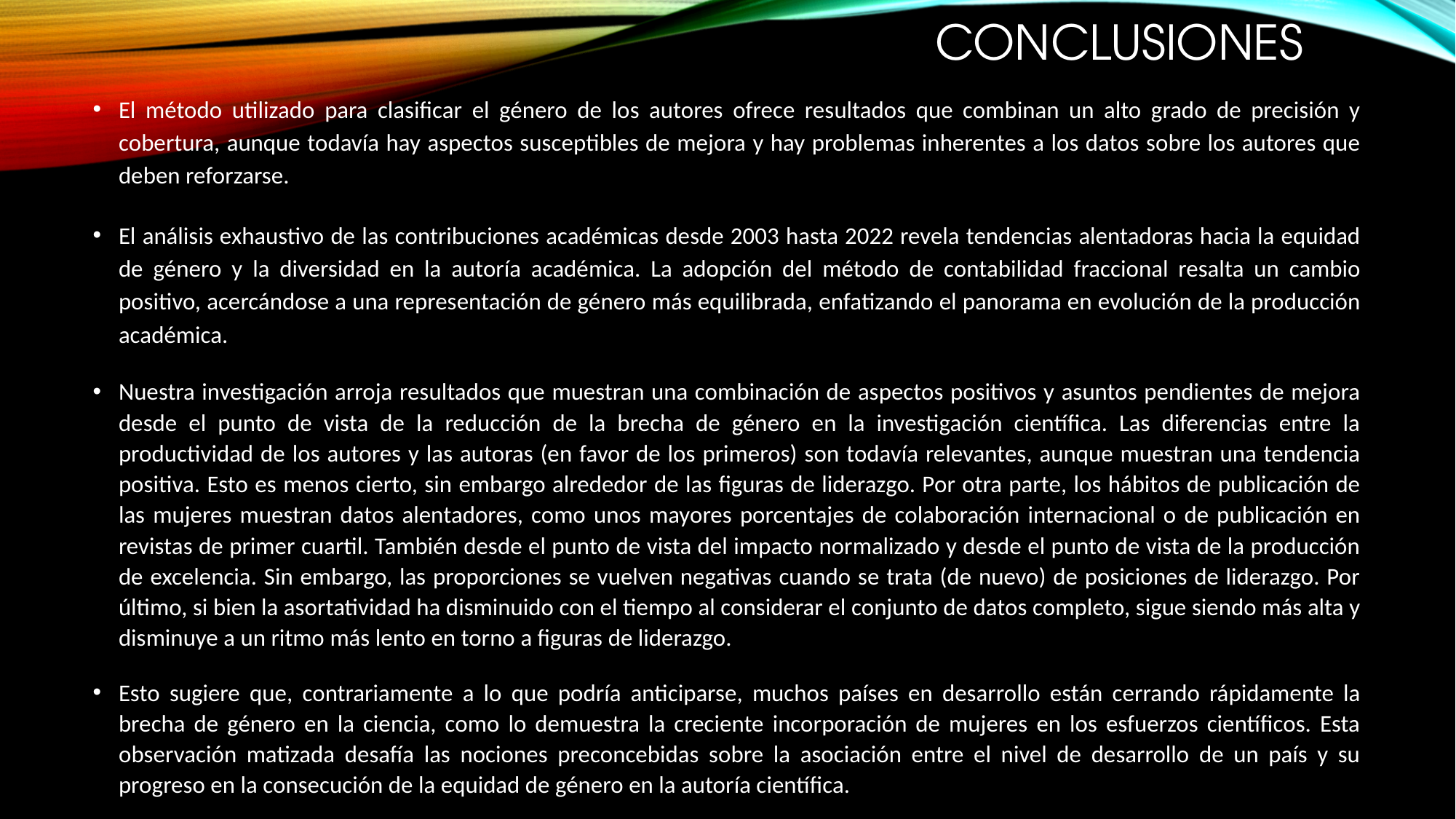

# Conclusiones
El método utilizado para clasificar el género de los autores ofrece resultados que combinan un alto grado de precisión y cobertura, aunque todavía hay aspectos susceptibles de mejora y hay problemas inherentes a los datos sobre los autores que deben reforzarse.
El análisis exhaustivo de las contribuciones académicas desde 2003 hasta 2022 revela tendencias alentadoras hacia la equidad de género y la diversidad en la autoría académica. La adopción del método de contabilidad fraccional resalta un cambio positivo, acercándose a una representación de género más equilibrada, enfatizando el panorama en evolución de la producción académica.
Nuestra investigación arroja resultados que muestran una combinación de aspectos positivos y asuntos pendientes de mejora desde el punto de vista de la reducción de la brecha de género en la investigación científica. Las diferencias entre la productividad de los autores y las autoras (en favor de los primeros) son todavía relevantes, aunque muestran una tendencia positiva. Esto es menos cierto, sin embargo alrededor de las figuras de liderazgo. Por otra parte, los hábitos de publicación de las mujeres muestran datos alentadores, como unos mayores porcentajes de colaboración internacional o de publicación en revistas de primer cuartil. También desde el punto de vista del impacto normalizado y desde el punto de vista de la producción de excelencia. Sin embargo, las proporciones se vuelven negativas cuando se trata (de nuevo) de posiciones de liderazgo. Por último, si bien la asortatividad ha disminuido con el tiempo al considerar el conjunto de datos completo, sigue siendo más alta y disminuye a un ritmo más lento en torno a figuras de liderazgo.
Esto sugiere que, contrariamente a lo que podría anticiparse, muchos países en desarrollo están cerrando rápidamente la brecha de género en la ciencia, como lo demuestra la creciente incorporación de mujeres en los esfuerzos científicos. Esta observación matizada desafía las nociones preconcebidas sobre la asociación entre el nivel de desarrollo de un país y su progreso en la consecución de la equidad de género en la autoría científica.